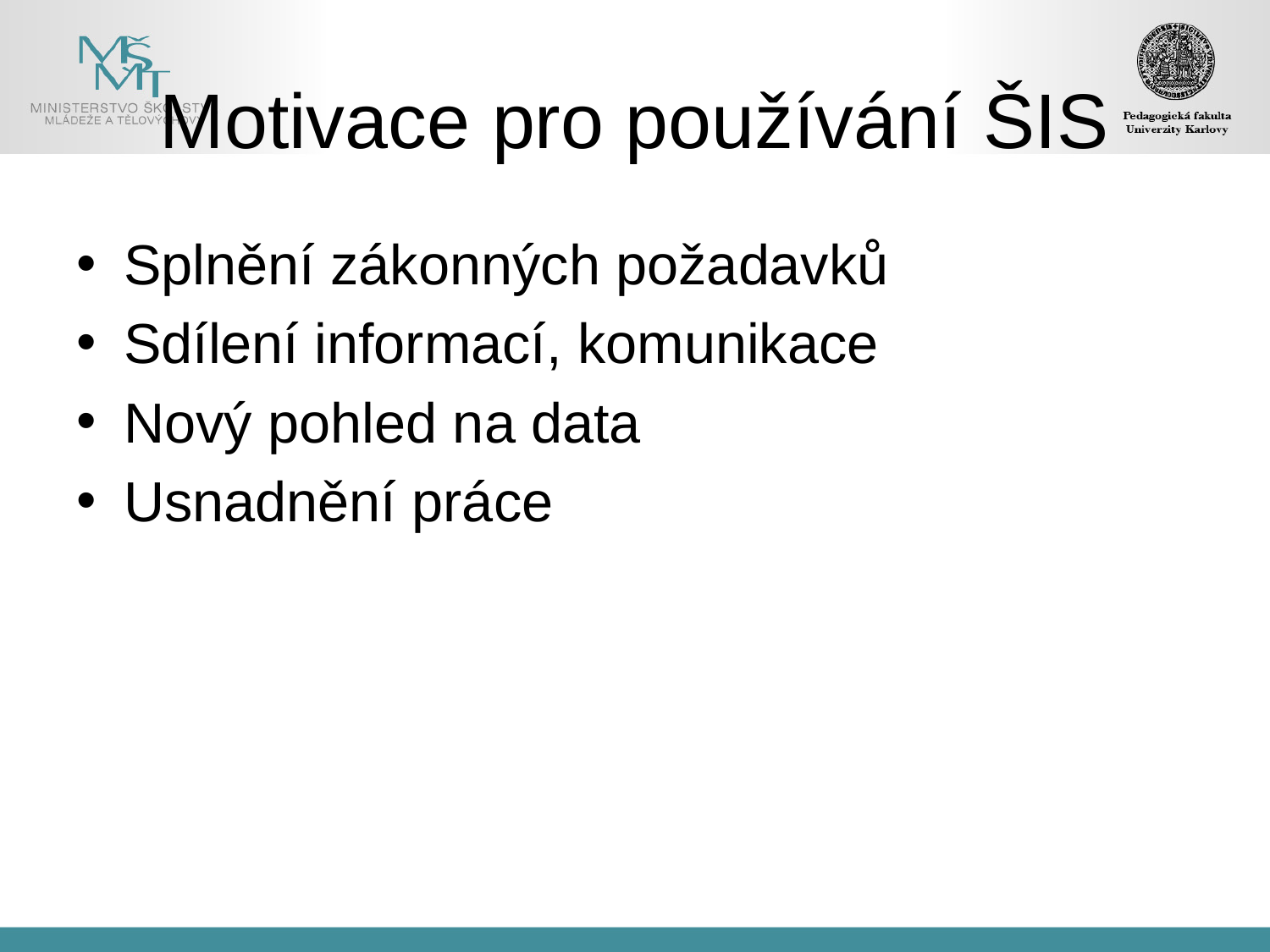

# Motivace pro používání ŠIS
Splnění zákonných požadavků
Sdílení informací, komunikace
Nový pohled na data
Usnadnění práce